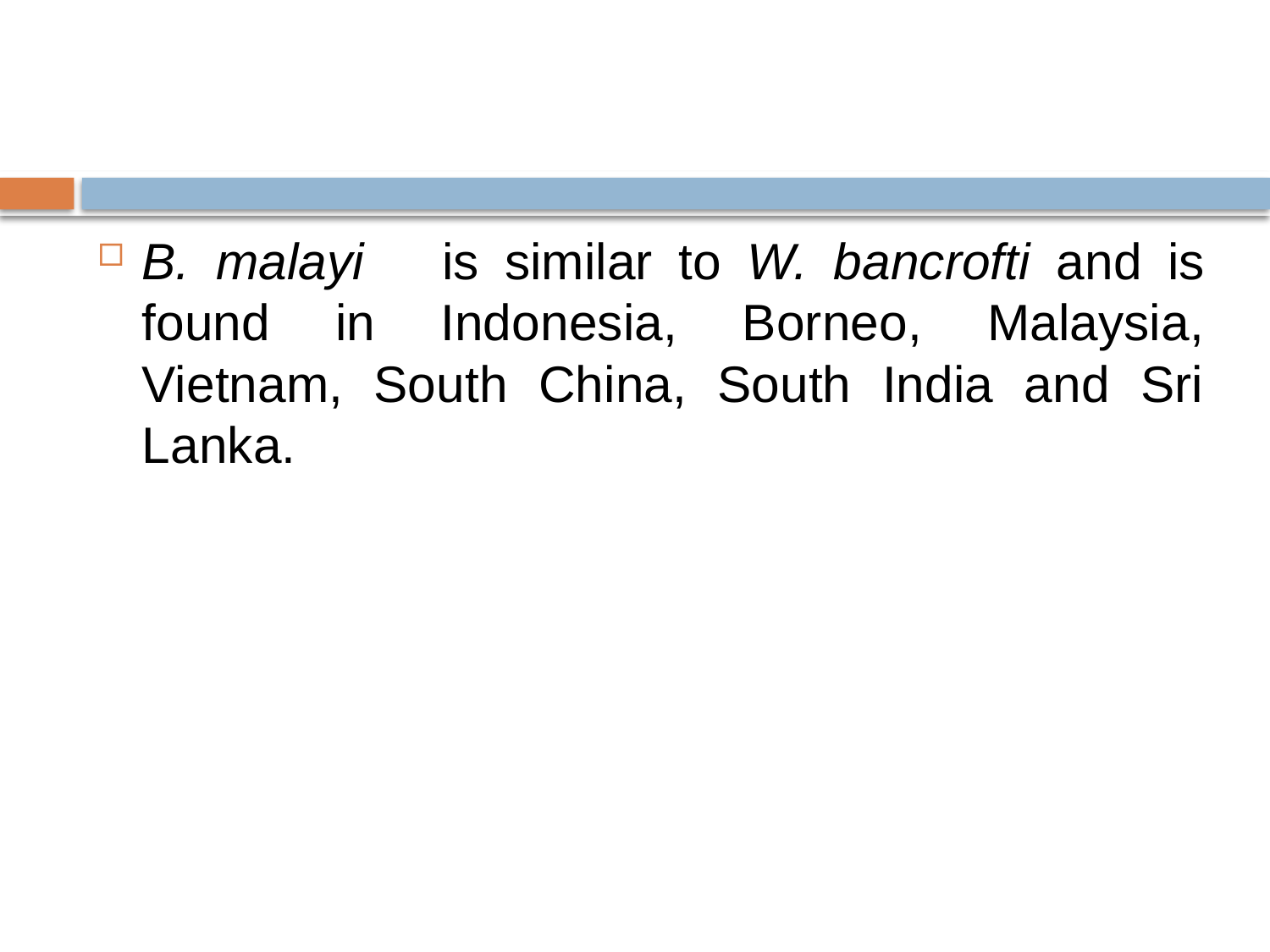

#
B. malayi   is similar to W. bancrofti and is found in Indonesia, Borneo, Malaysia, Vietnam, South China, South India and Sri Lanka.